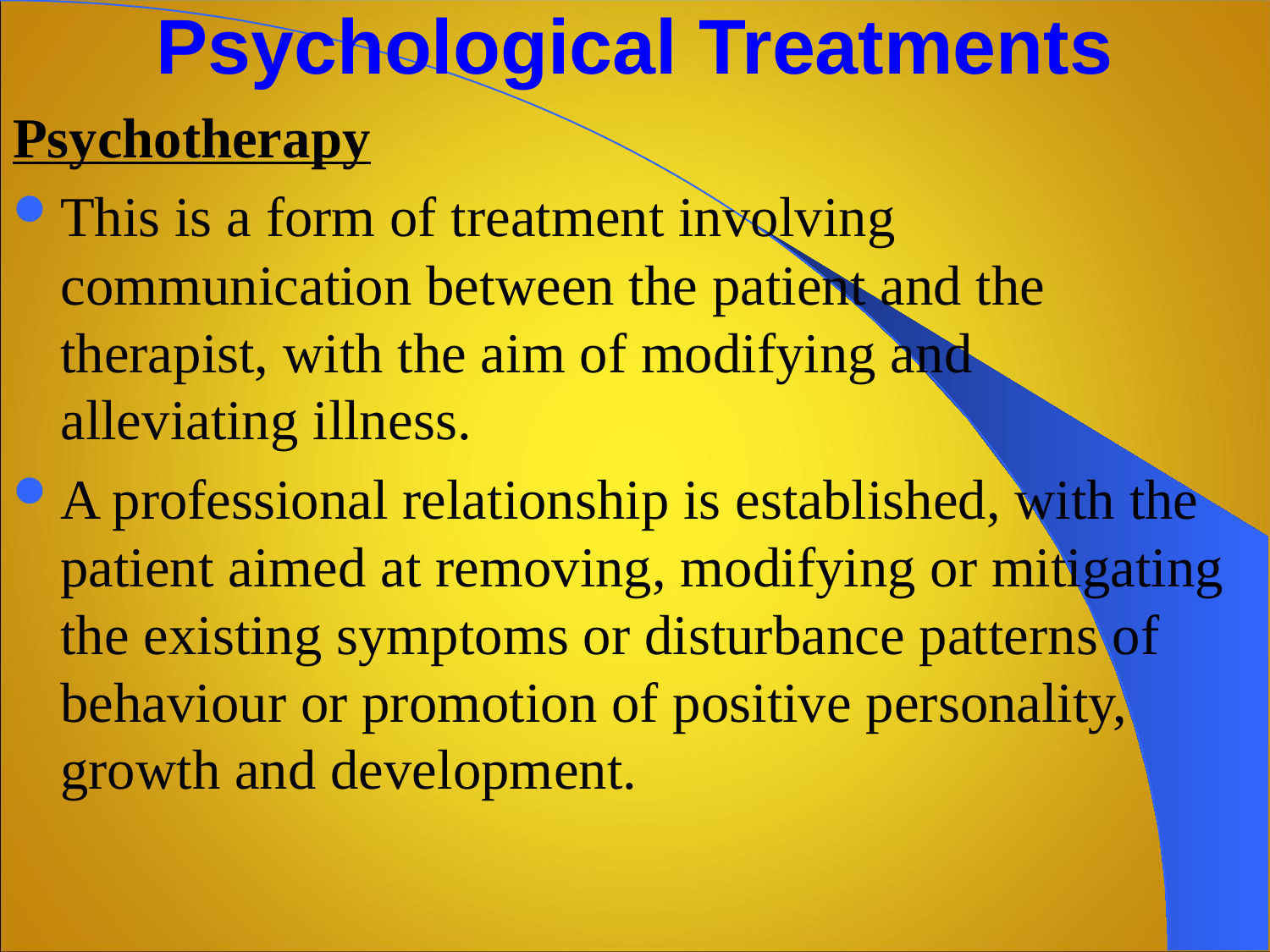

# Psychological Treatments
Psychotherapy
This is a form of treatment involving communication between the patient and the therapist, with the aim of modifying and
alleviating illness.
A professional relationship is established, with the patient aimed at removing, modifying or mitigating the existing symptoms or disturbance patterns of behaviour or promotion of positive personality, growth and development.